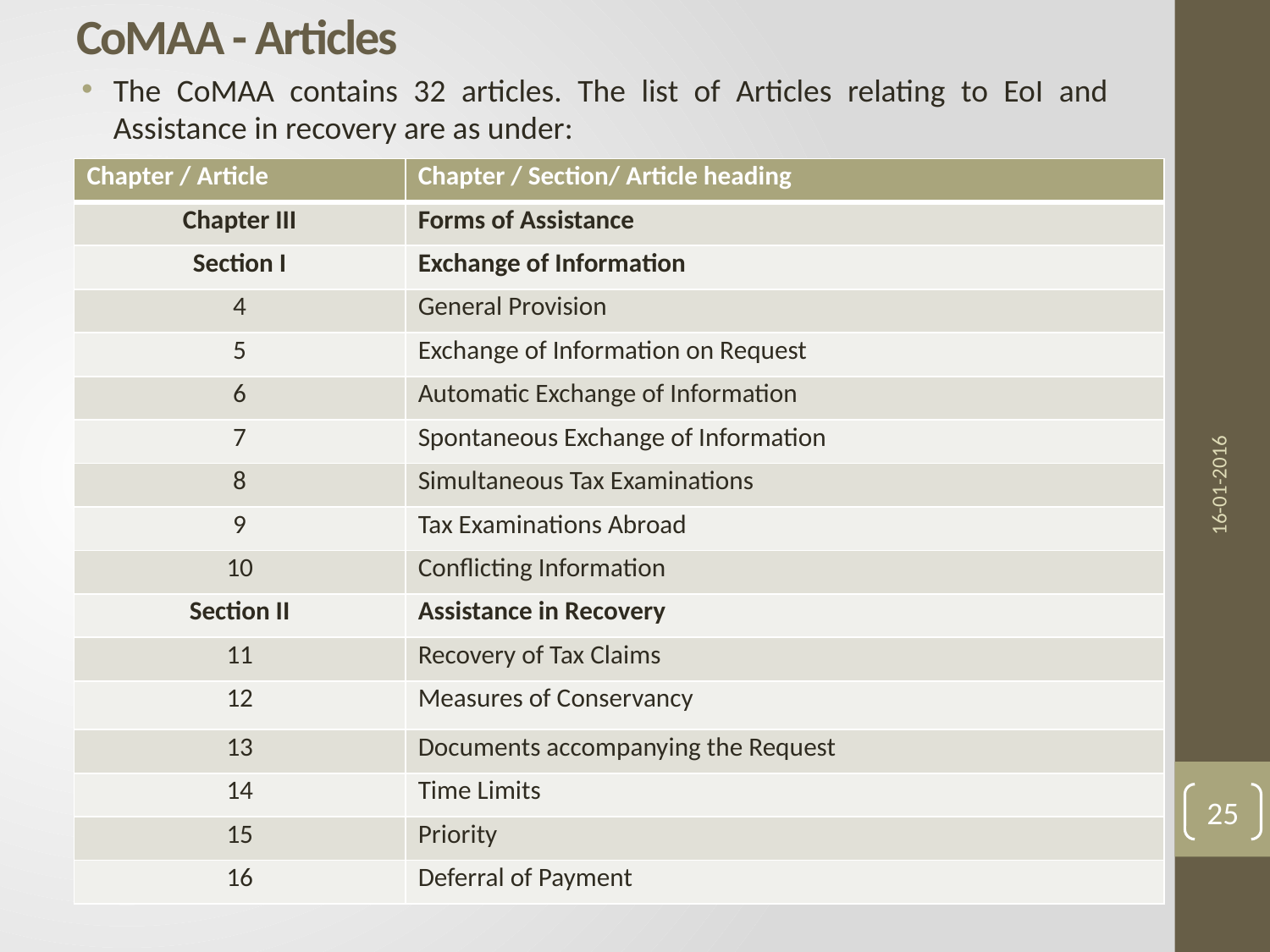

# CoMAA - Articles
The CoMAA contains 32 articles. The list of Articles relating to EoI and Assistance in recovery are as under:

| Chapter / Article | Chapter / Section/ Article heading |
| --- | --- |
| Chapter III | Forms of Assistance |
| Section I | Exchange of Information |
| 4 | General Provision |
| 5 | Exchange of Information on Request |
| 6 | Automatic Exchange of Information |
| 7 | Spontaneous Exchange of Information |
| 8 | Simultaneous Tax Examinations |
| 9 | Tax Examinations Abroad |
| 10 | Conflicting Information |
| Section II | Assistance in Recovery |
| 11 | Recovery of Tax Claims |
| 12 | Measures of Conservancy |
| 13 | Documents accompanying the Request |
| 14 | Time Limits |
| 15 | Priority |
| 16 | Deferral of Payment |
16-01-2016
25